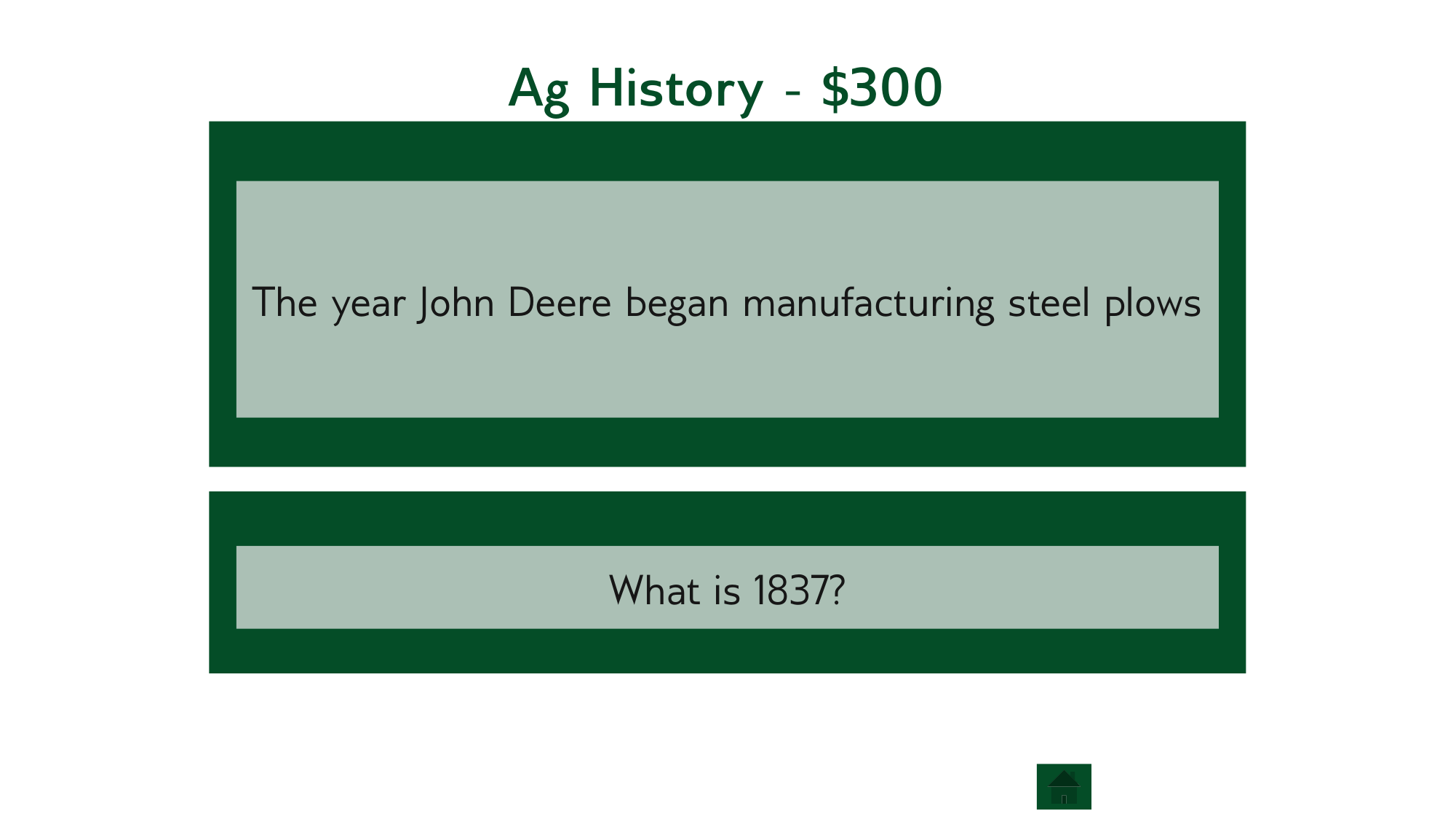

# Ag History - $300

The year John Deere began manufacturing steel plows

What is 1837?